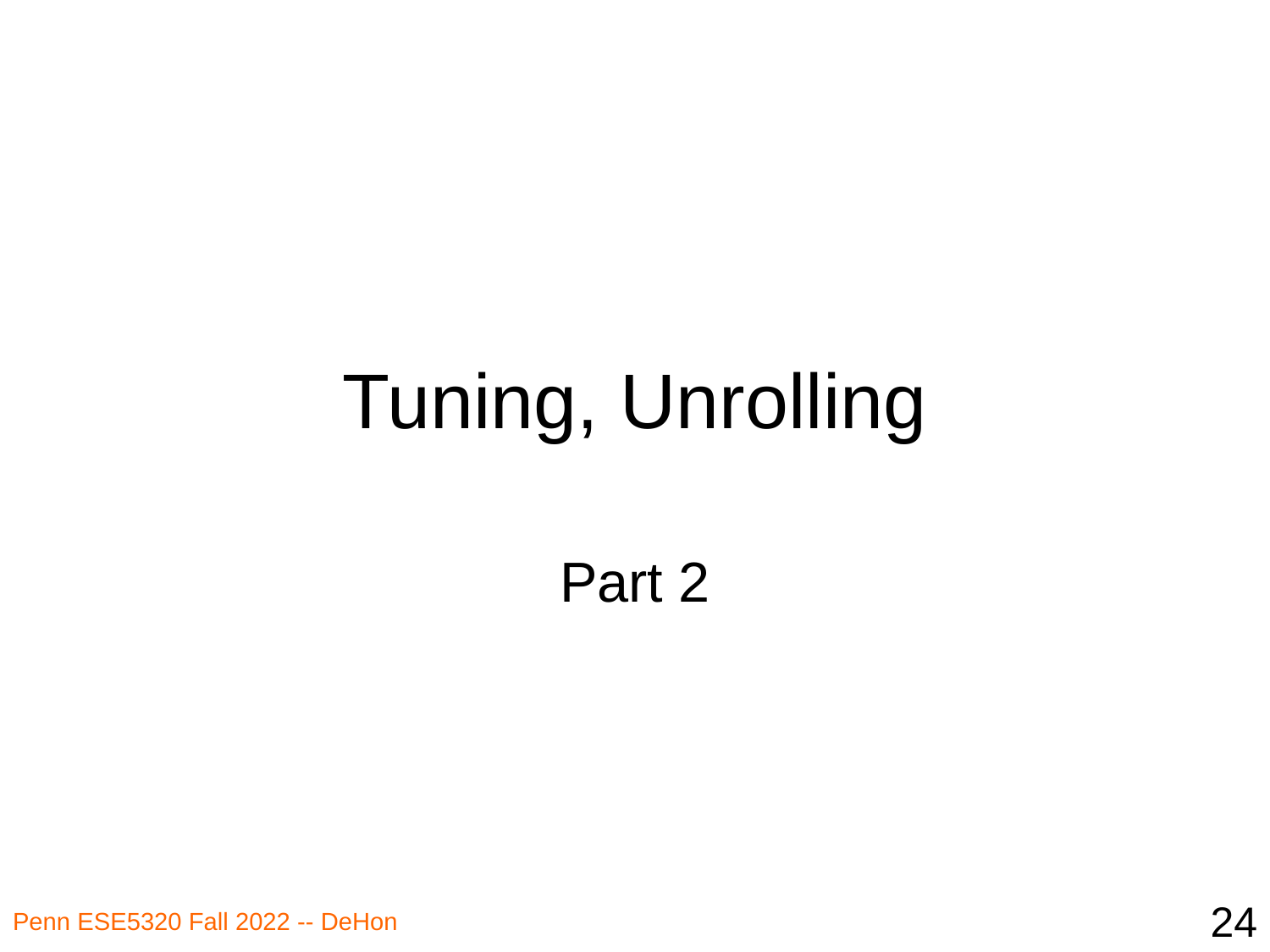

# Tuning, Unrolling
Part 2
24
Penn ESE5320 Fall 2022 -- DeHon